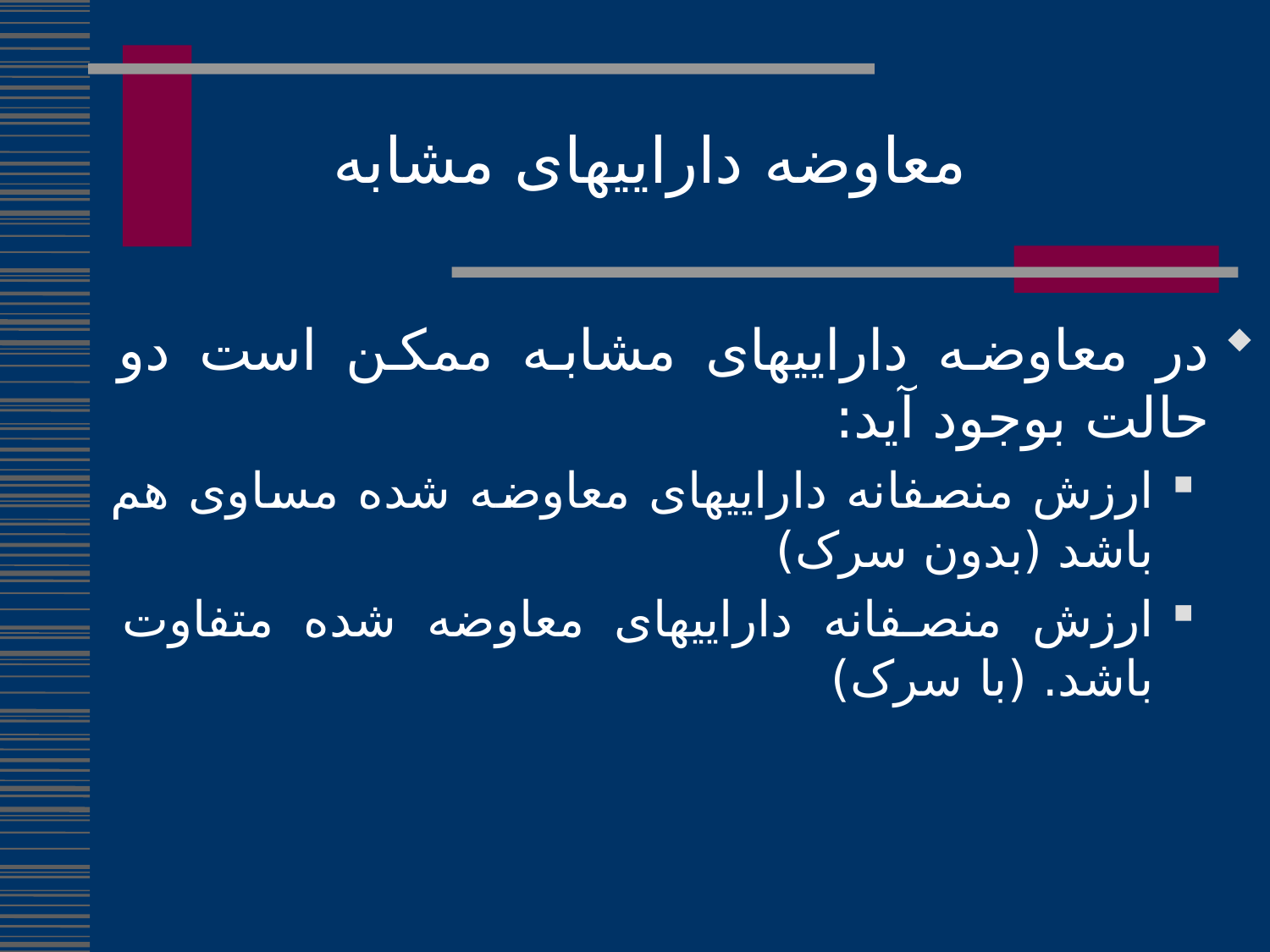

معاوضه داراییهای مشابه
در معاوضه داراییهای مشابه ممکن است دو حالت بوجود آید:
ارزش منصفانه داراییهای معاوضه شده مساوی هم باشد (بدون سرک)
ارزش منصفانه داراییهای معاوضه شده متفاوت باشد. (با سرک)
316